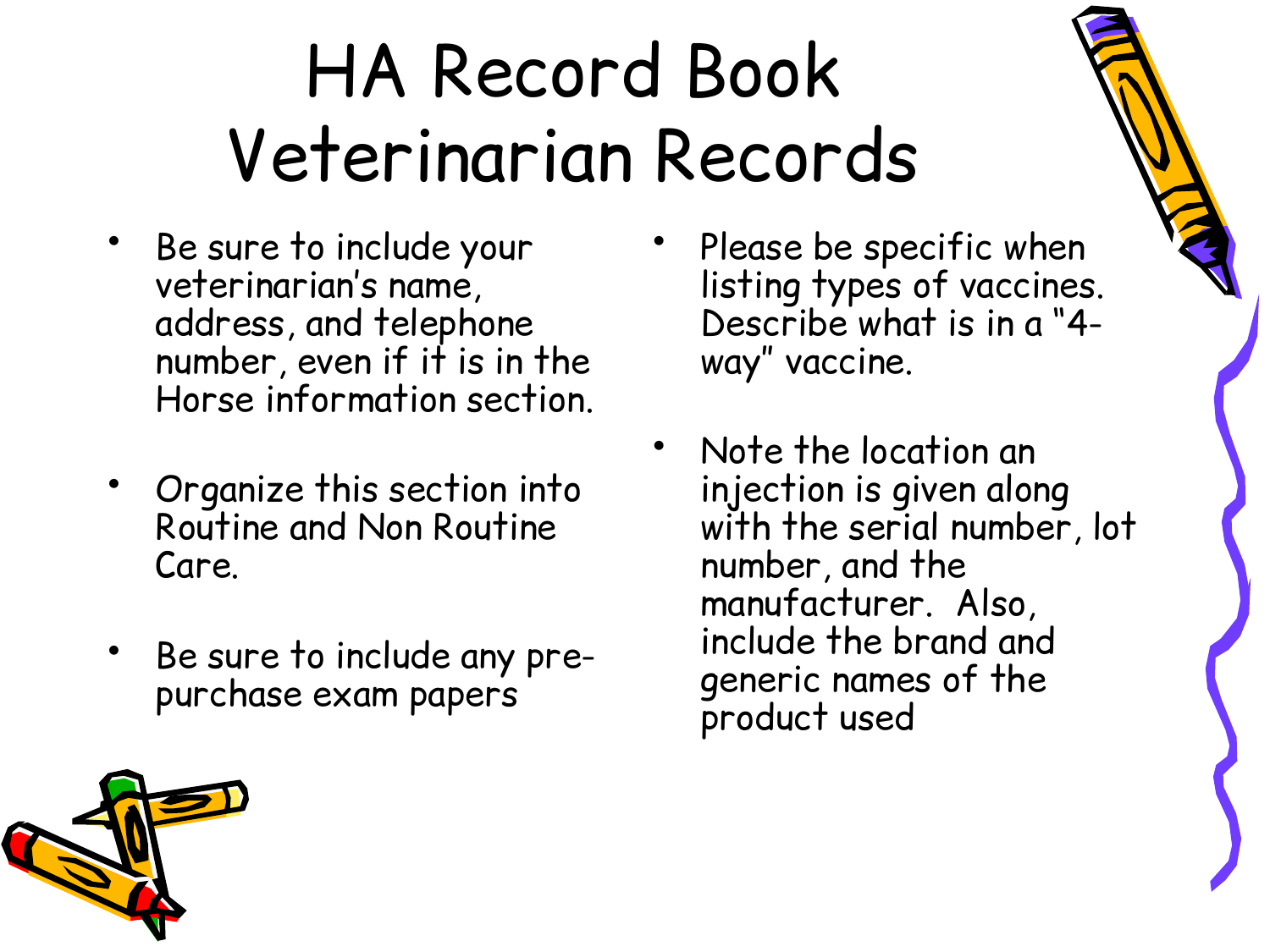

# HA Record Book Veterinarian Records
Be sure to include your veterinarian’s name, address, and telephone number, even if it is in the Horse information section.

Organize this section into Routine and Non Routine Care.

Be sure to include any pre-purchase exam papers
Please be specific when listing types of vaccines.  Describe what is in a “4-way” vaccine.

Note the location an injection is given along with the serial number, lot number, and the manufacturer.  Also, include the brand and generic names of the product used